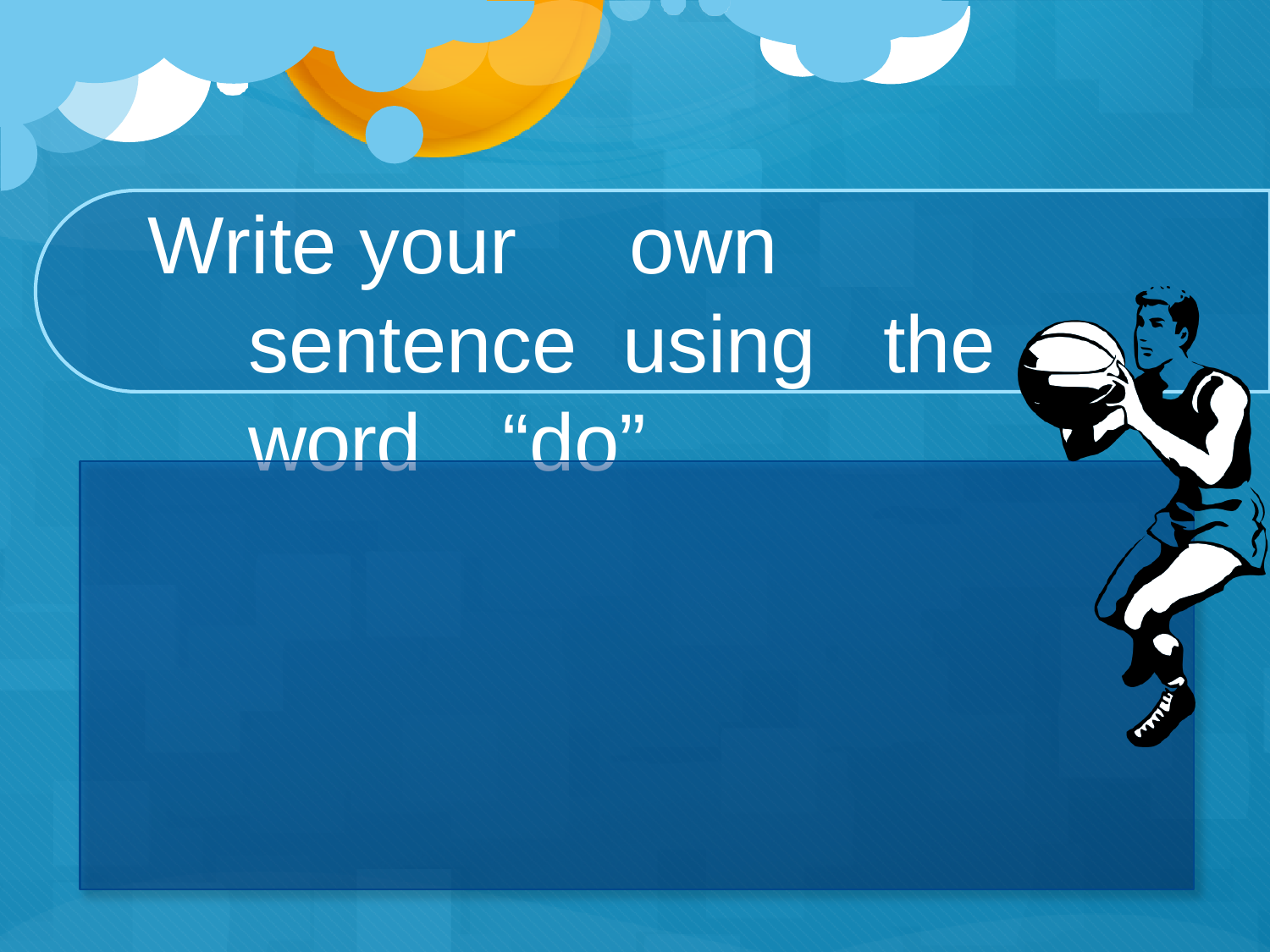

Write your	own	sentence  using	the word	“do”